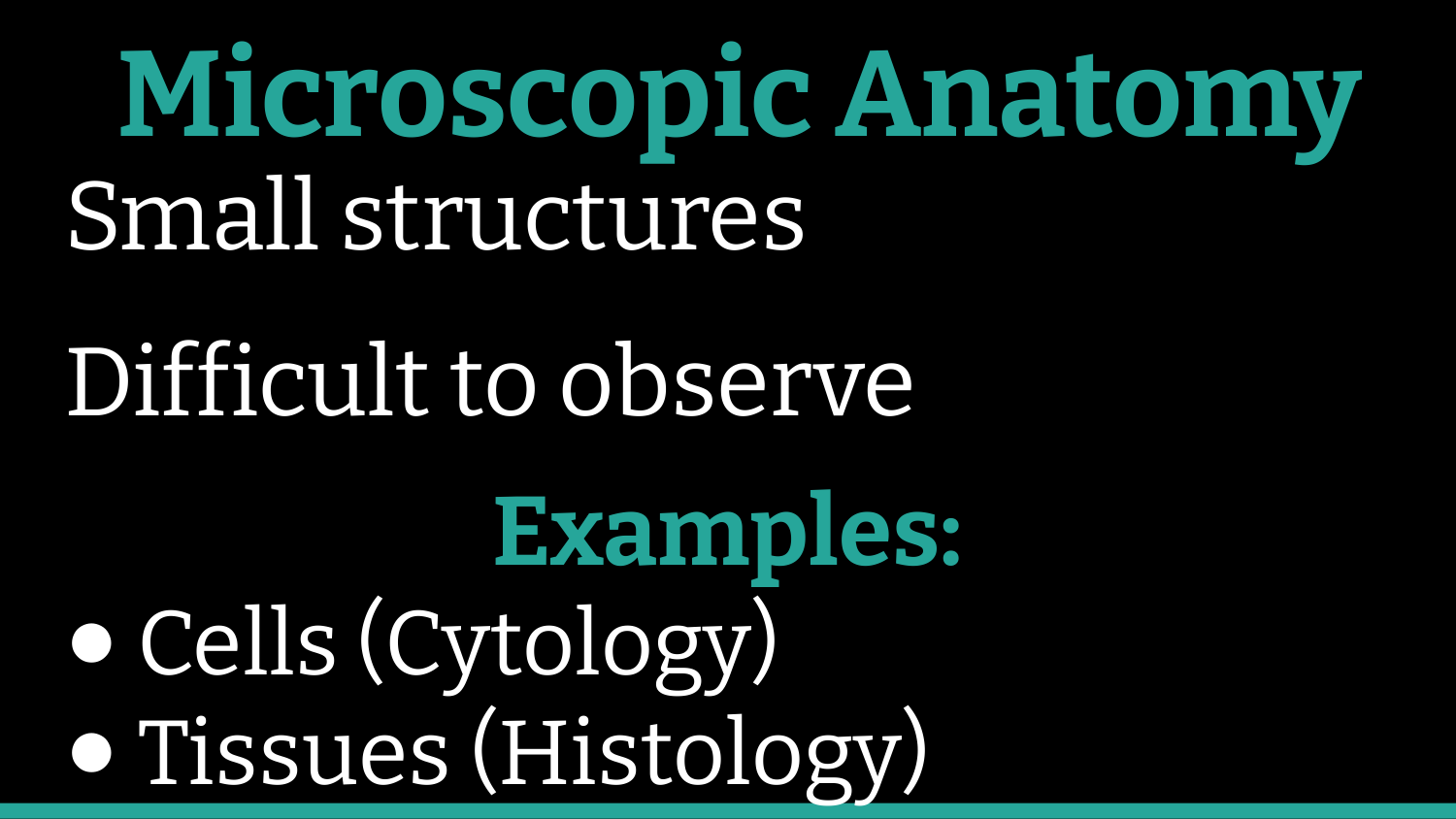

# Microscopic Anatomy
Small structures
Difficult to observe
Examples:
Cells (Cytology)
Tissues (Histology)